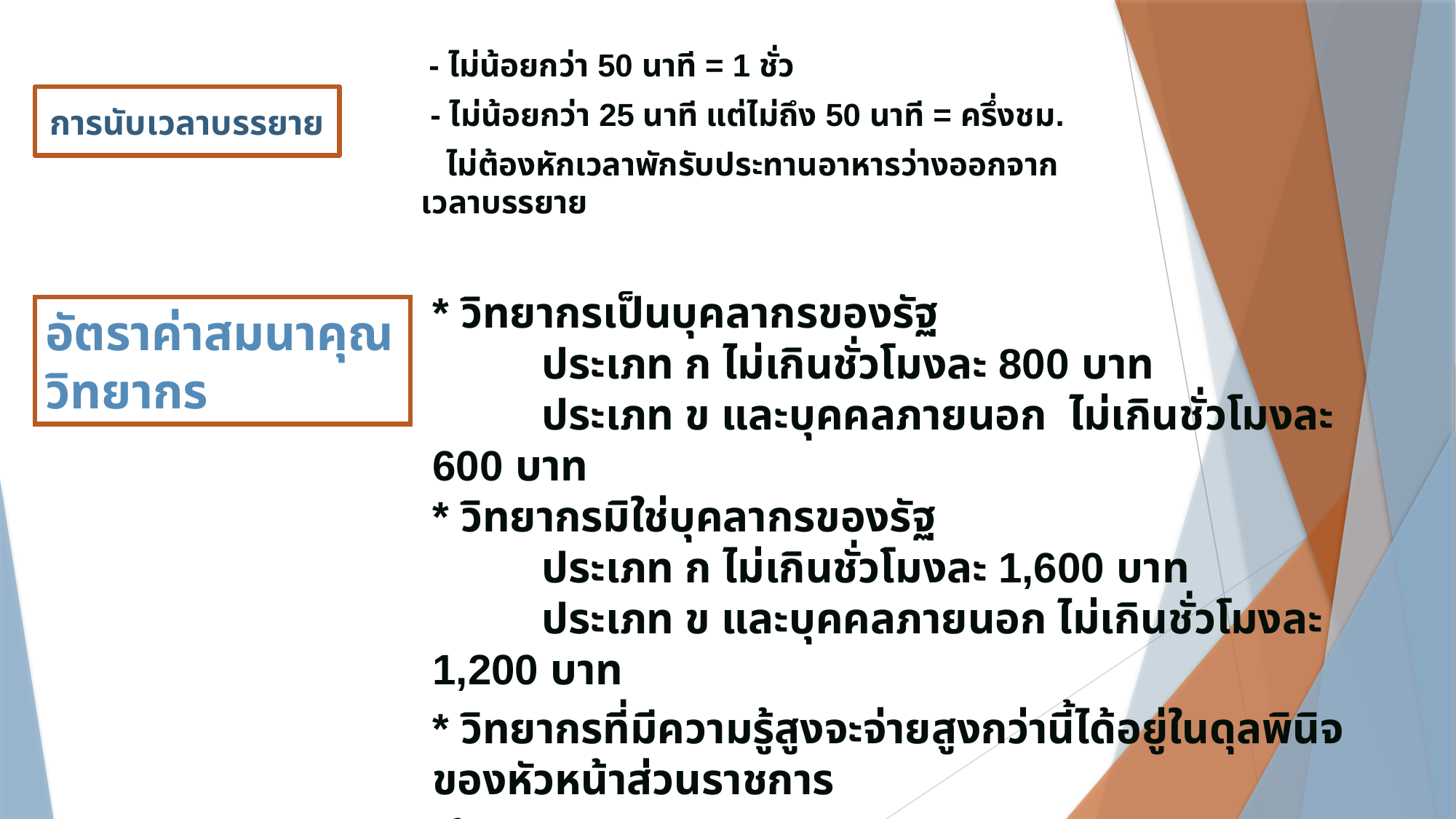

- ไม่น้อยกว่า 50 นาที = 1 ชั่ว
 - ไม่น้อยกว่า 25 นาที แต่ไม่ถึง 50 นาที = ครึ่งชม.
   ไม่ต้องหักเวลาพักรับประทานอาหารว่างออกจากเวลาบรรยาย
# การนับเวลาบรรยาย
* วิทยากรเป็นบุคลากรของรัฐ
	ประเภท ก ไม่เกินชั่วโมงละ 800 บาท
	ประเภท ข และบุคคลภายนอก  ไม่เกินชั่วโมงละ 600 บาท
* วิทยากรมิใช่บุคลากรของรัฐ
	ประเภท ก ไม่เกินชั่วโมงละ 1,600 บาท
	ประเภท ข และบุคคลภายนอก ไม่เกินชั่วโมงละ 1,200 บาท
* วิทยากรที่มีความรู้สูงจะจ่ายสูงกว่านี้ได้อยู่ในดุลพินิจของหัวหน้าส่วนราชการ
เจ้าของงบประมาณ
อัตราค่าสมนาคุณวิทยากร